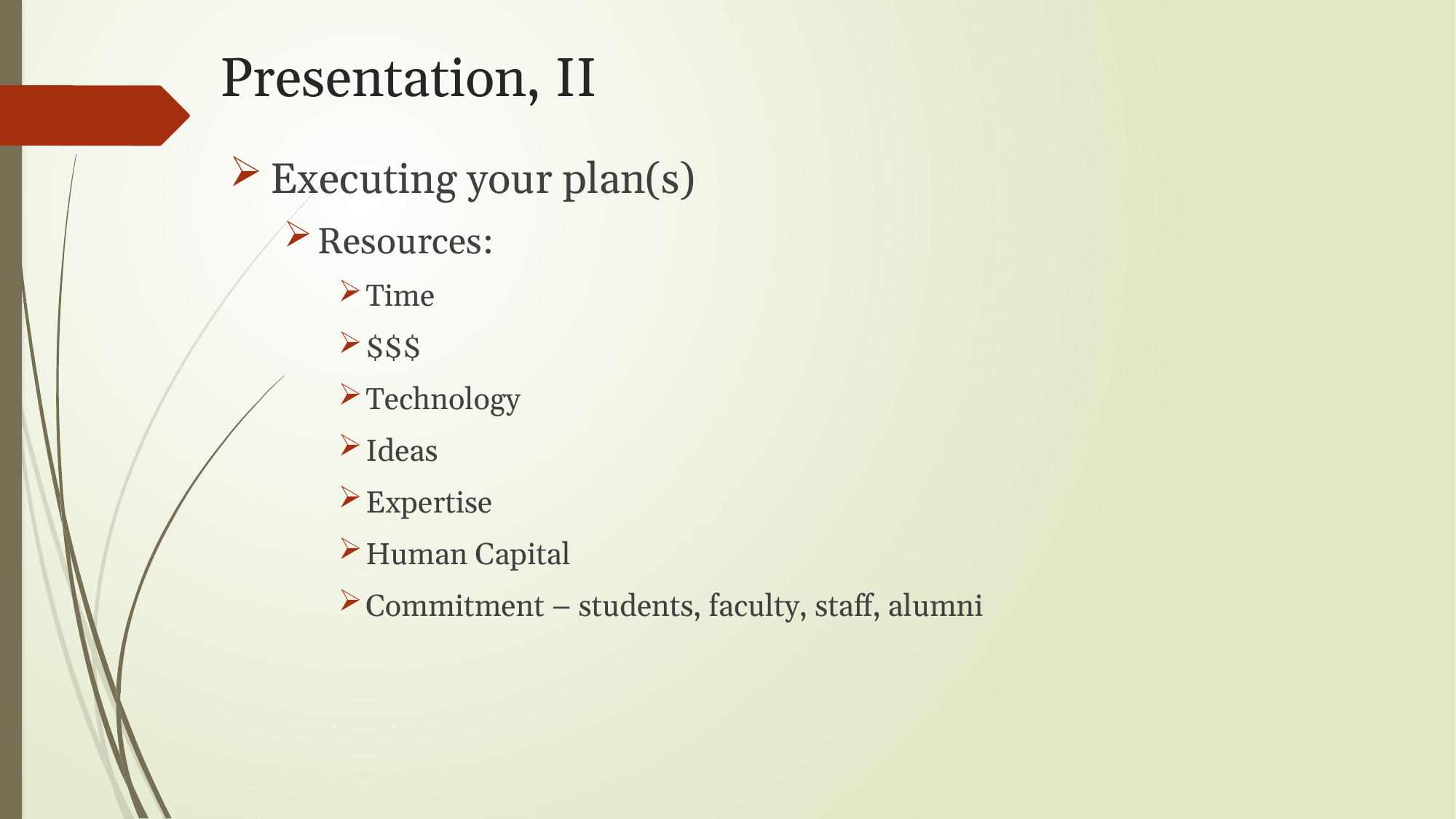

# Presentation, II
Executing your plan(s)
Resources:
Time
$$$
Technology
Ideas
Expertise
Human Capital
Commitment – students, faculty, staff, alumni